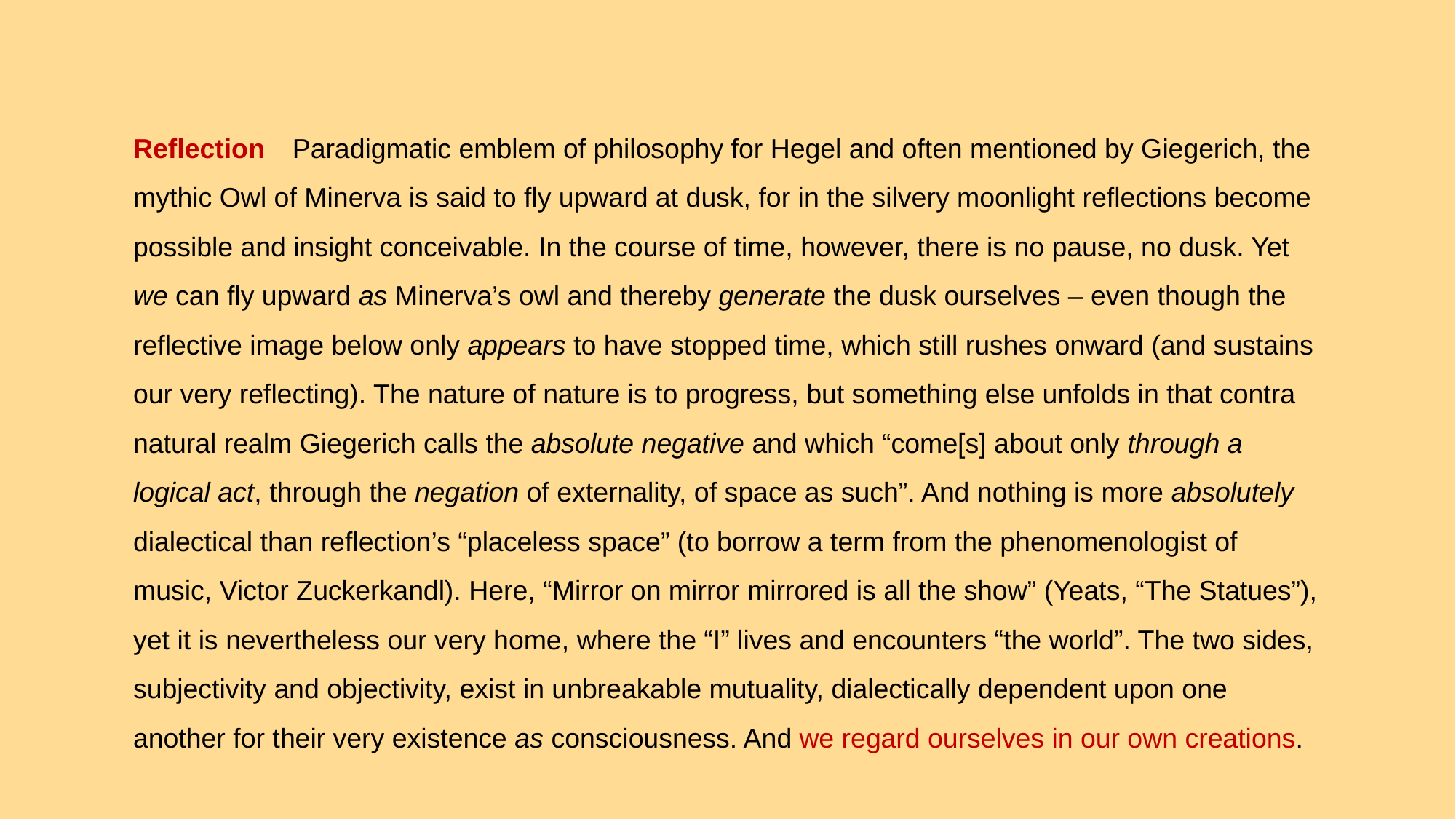

Reflection Paradigmatic emblem of philosophy for Hegel and often mentioned by Giegerich, the mythic Owl of Minerva is said to fly upward at dusk, for in the silvery moonlight reflections become possible and insight conceivable. In the course of time, however, there is no pause, no dusk. Yet we can fly upward as Minerva’s owl and thereby generate the dusk ourselves – even though the reflective image below only appears to have stopped time, which still rushes onward (and sustains our very reflecting). The nature of nature is to progress, but something else unfolds in that contra natural realm Giegerich calls the absolute negative and which “come[s] about only through a logical act, through the negation of externality, of space as such”. And nothing is more absolutely dialectical than reflection’s “placeless space” (to borrow a term from the phenomenologist of music, Victor Zuckerkandl). Here, “Mirror on mirror mirrored is all the show” (Yeats, “The Statues”), yet it is nevertheless our very home, where the “I” lives and encounters “the world”. The two sides, subjectivity and objectivity, exist in unbreakable mutuality, dialectically dependent upon one another for their very existence as consciousness. And we regard ourselves in our own creations.